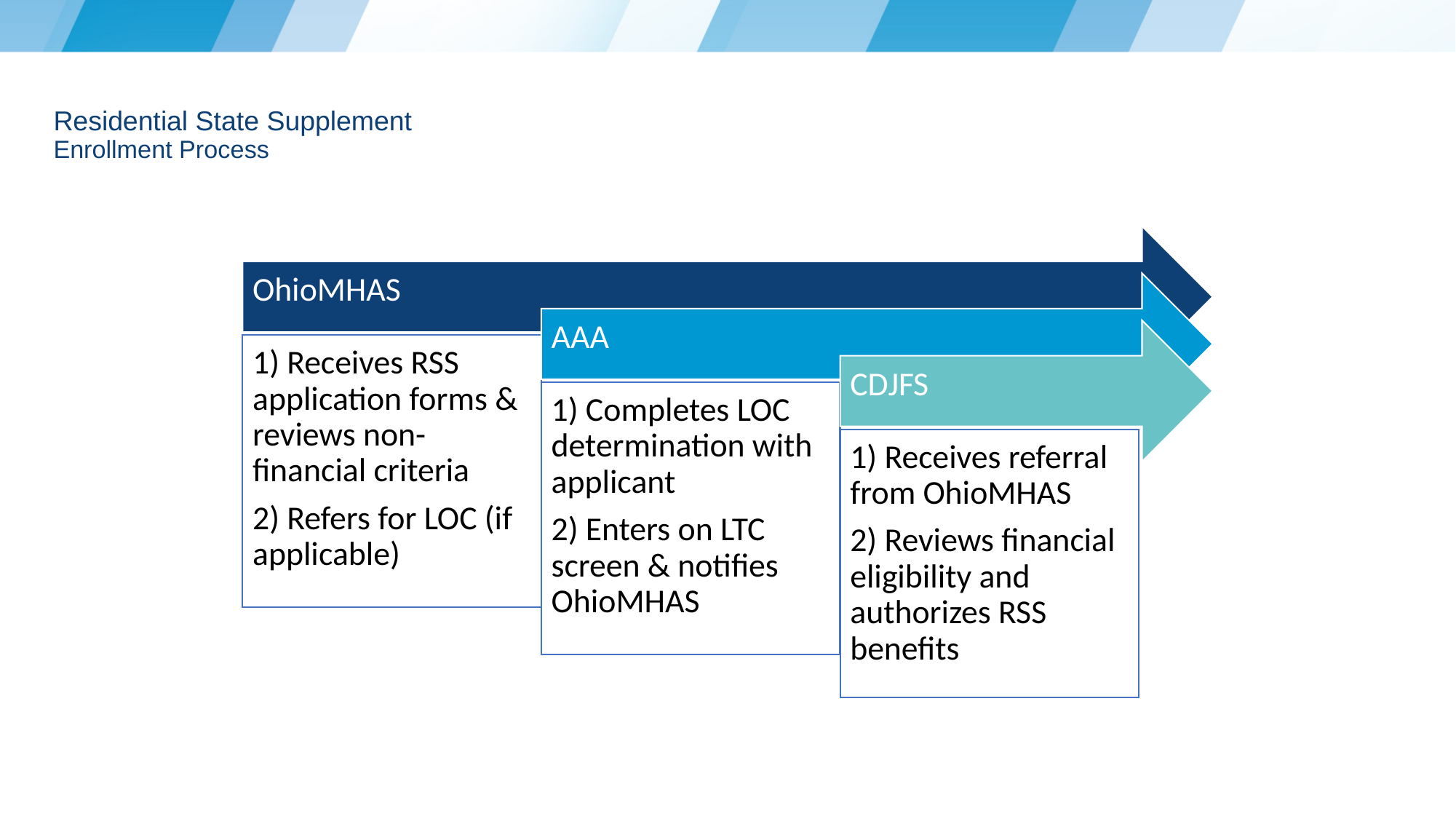

# Residential State Supplement Enrollment Process
OhioMHAS
1) Receives RSS application forms & reviews non-financial criteria
2) Refers for LOC (if applicable)
AAA
1) Completes LOC determination with applicant
2) Enters on LTC screen & notifies OhioMHAS
CDJFS
1) Receives referral from OhioMHAS
2) Reviews financial eligibility and authorizes RSS benefits